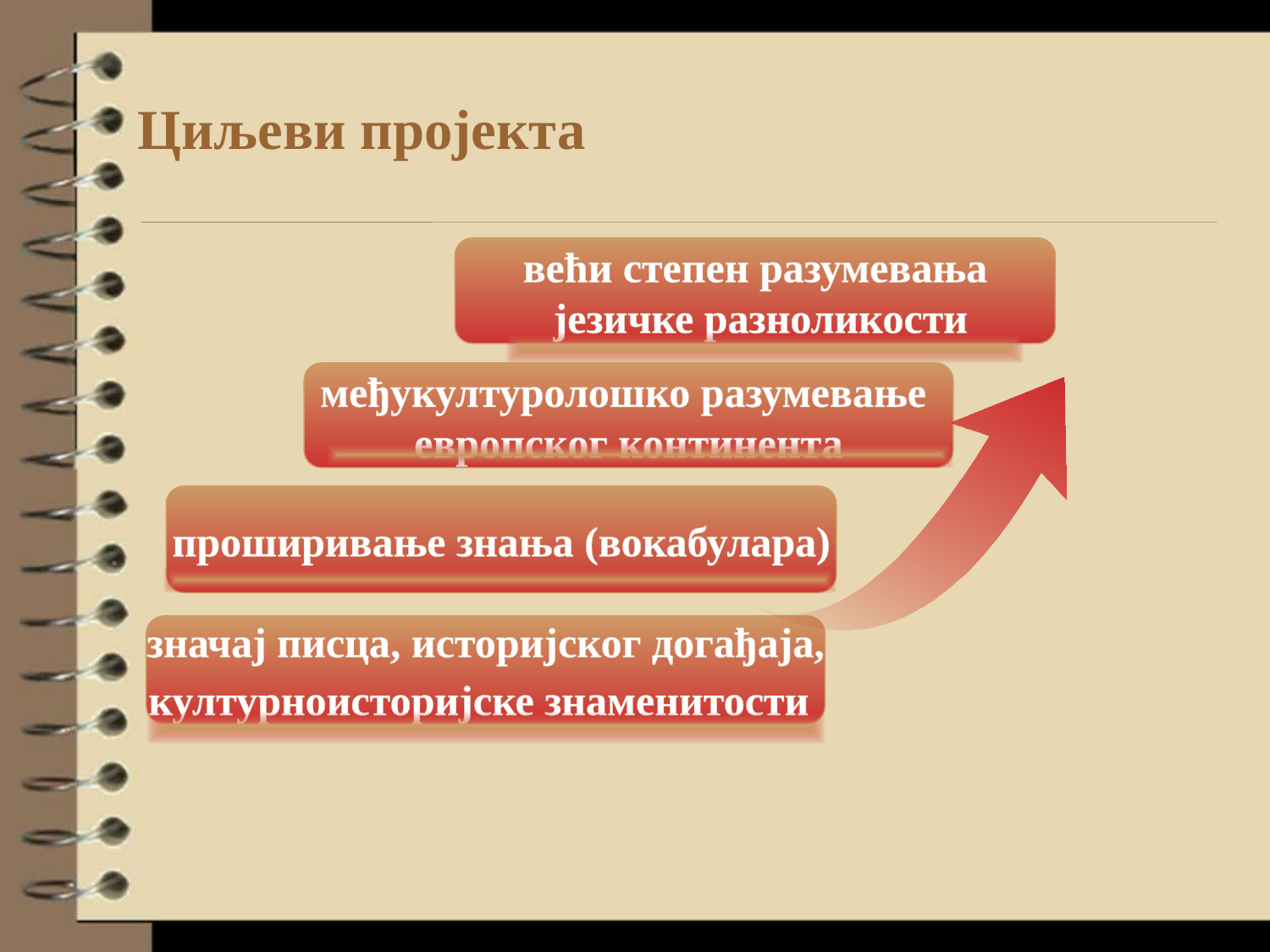

# Циљеви пројекта
већи степен разумевања
 језичке разноликости

међукултуролошко разумевање
европског континента

проширивање знања (вокабулара)

значај писца, историјског догађаја,
културноисторијске знаменитости